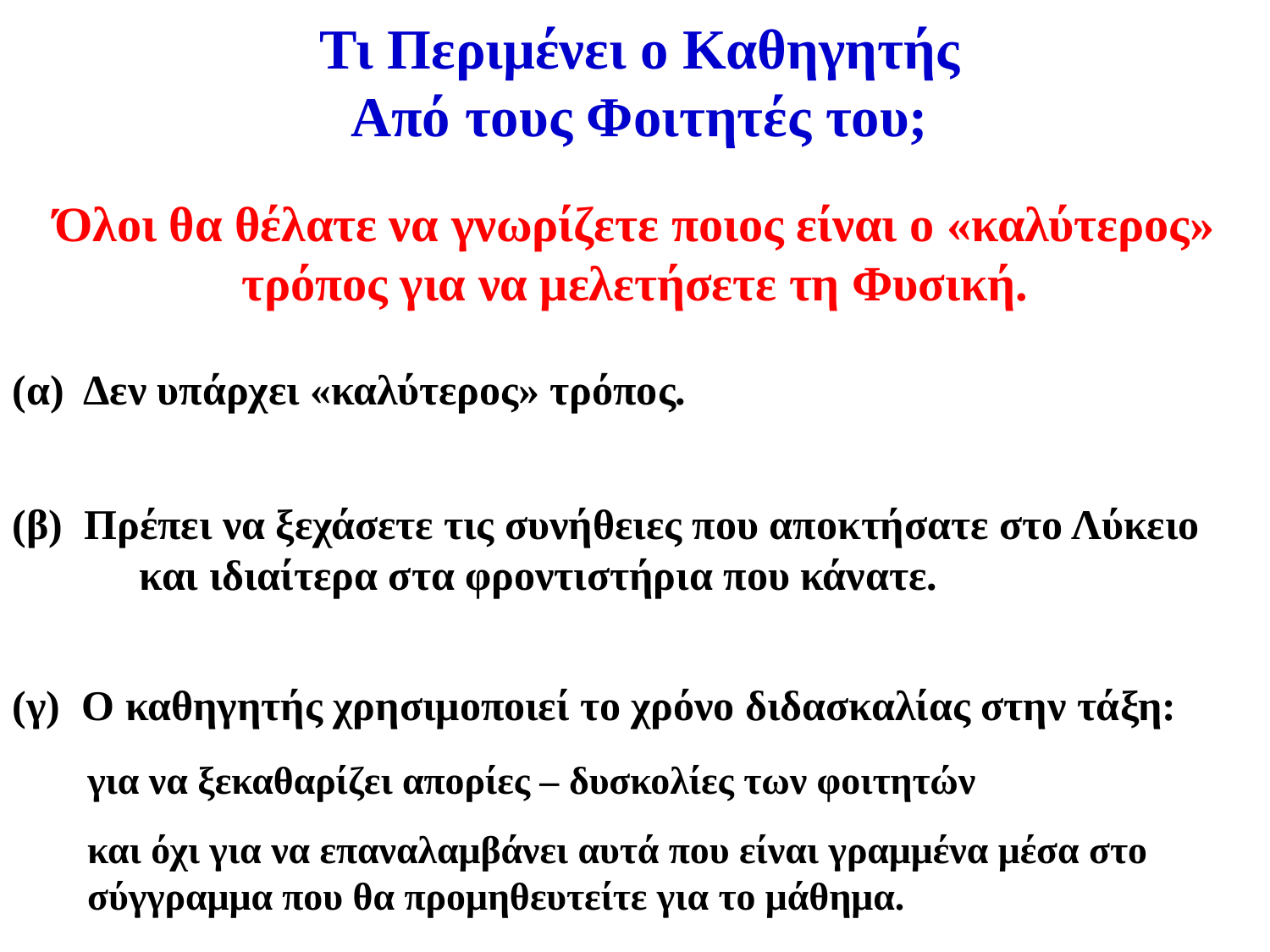

Τι Περιμένει ο Καθηγητής
Από τους Φοιτητές του;
Όλοι θα θέλατε να γνωρίζετε ποιος είναι ο «καλύτερος» τρόπος για να μελετήσετε τη Φυσική.
(α)  Δεν υπάρχει «καλύτερος» τρόπος.
(β)  Πρέπει να ξεχάσετε τις συνήθειες που αποκτήσατε στο Λύκειο 	και ιδιαίτερα στα φροντιστήρια που κάνατε.
(γ)  Ο καθηγητής χρησιμοποιεί το χρόνο διδασκαλίας στην τάξη:
για να ξεκαθαρίζει απορίες – δυσκολίες των φοιτητών
και όχι για να επαναλαμβάνει αυτά που είναι γραμμένα μέσα στο σύγγραμμα που θα προμηθευτείτε για το μάθημα.